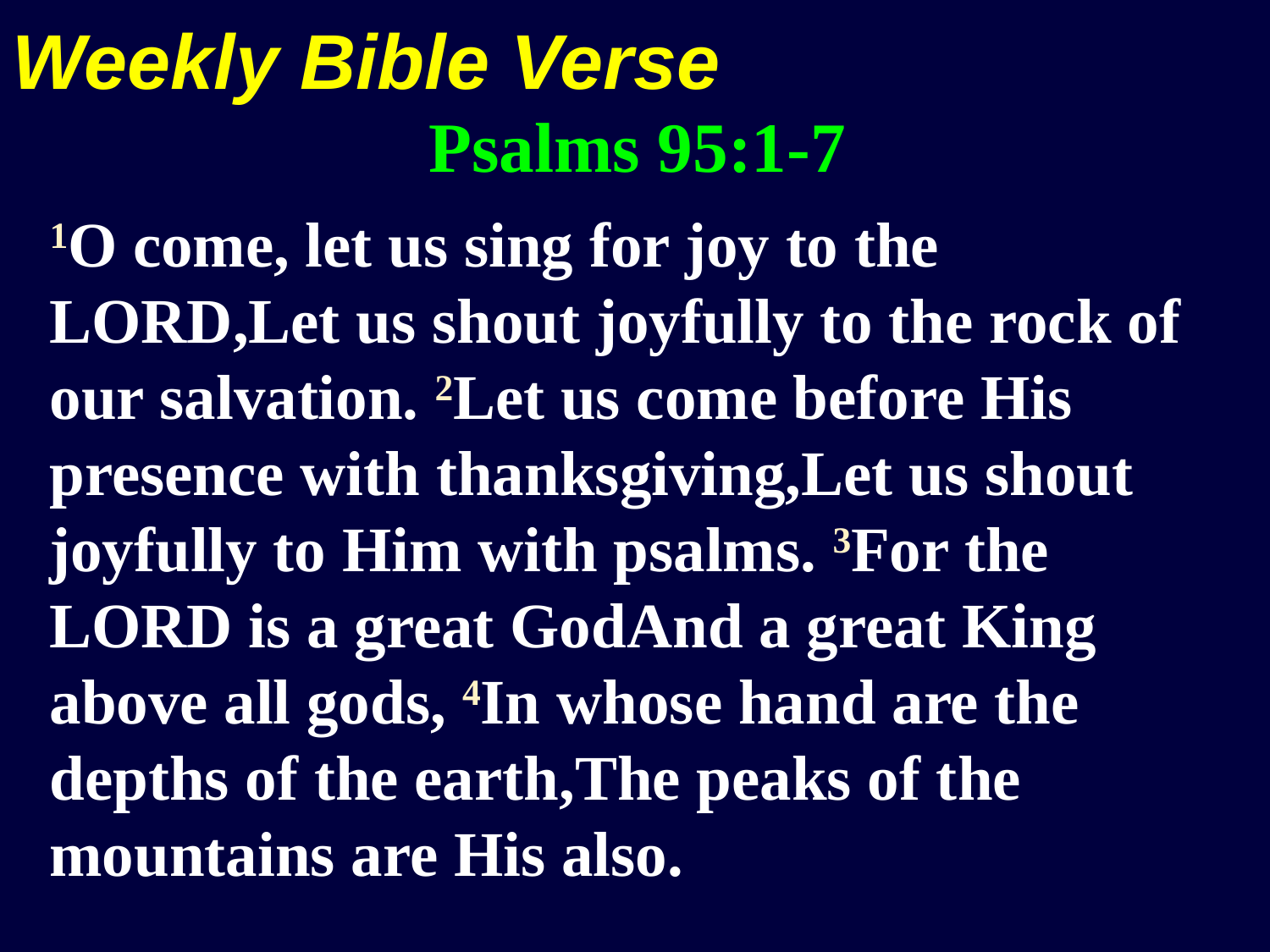

Weekly Bible Verse
Psalms 95:1-7
1O come, let us sing for joy to the LORD,Let us shout joyfully to the rock of our salvation. 2Let us come before His presence with thanksgiving,Let us shout joyfully to Him with psalms. 3For the LORD is a great GodAnd a great King above all gods, 4In whose hand are the depths of the earth,The peaks of the mountains are His also.